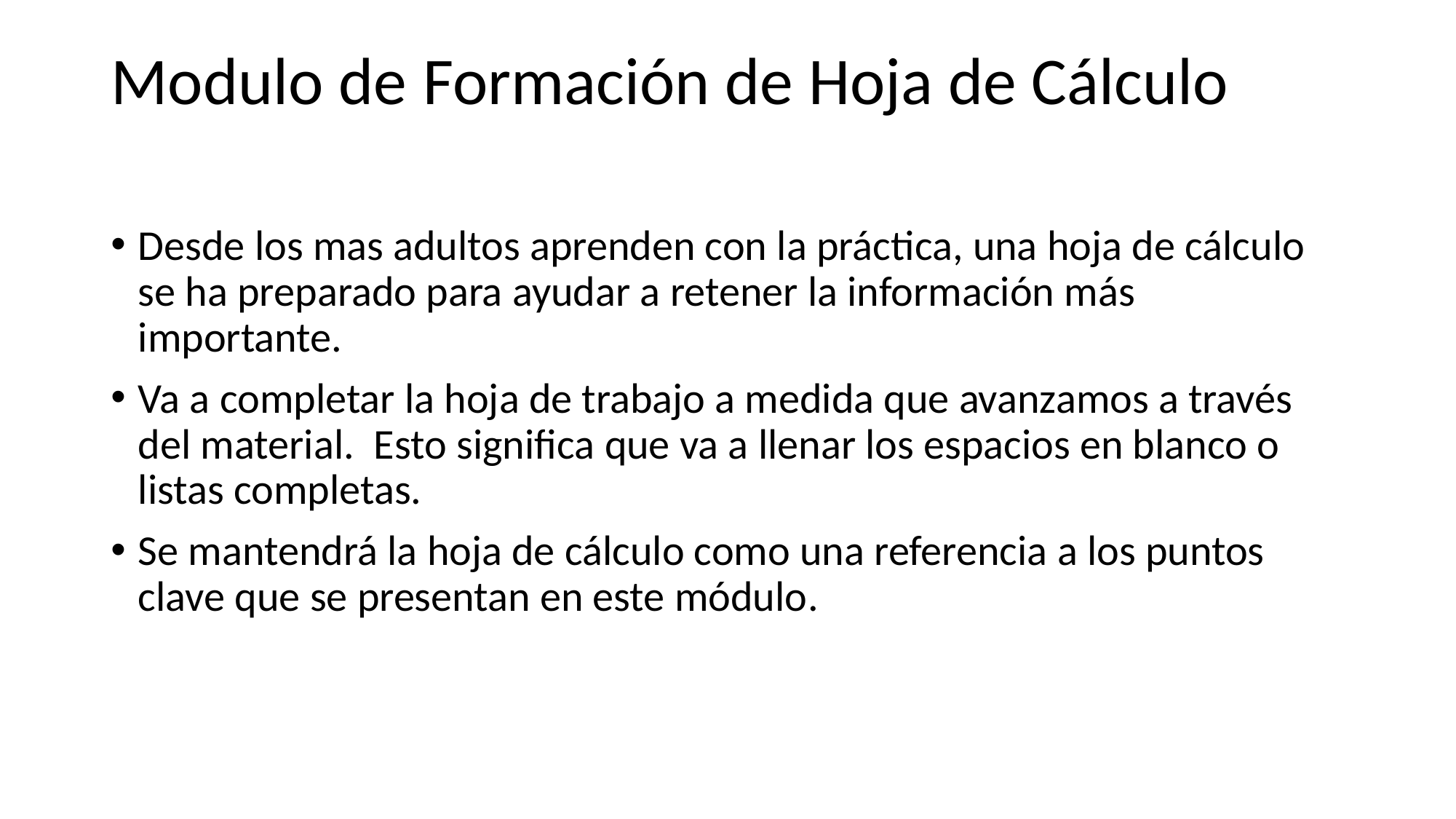

# Modulo de Formación de Hoja de Cálculo
Desde los mas adultos aprenden con la práctica, una hoja de cálculo se ha preparado para ayudar a retener la información más importante.
Va a completar la hoja de trabajo a medida que avanzamos a través del material.  Esto significa que va a llenar los espacios en blanco o listas completas.
Se mantendrá la hoja de cálculo como una referencia a los puntos clave que se presentan en este módulo.